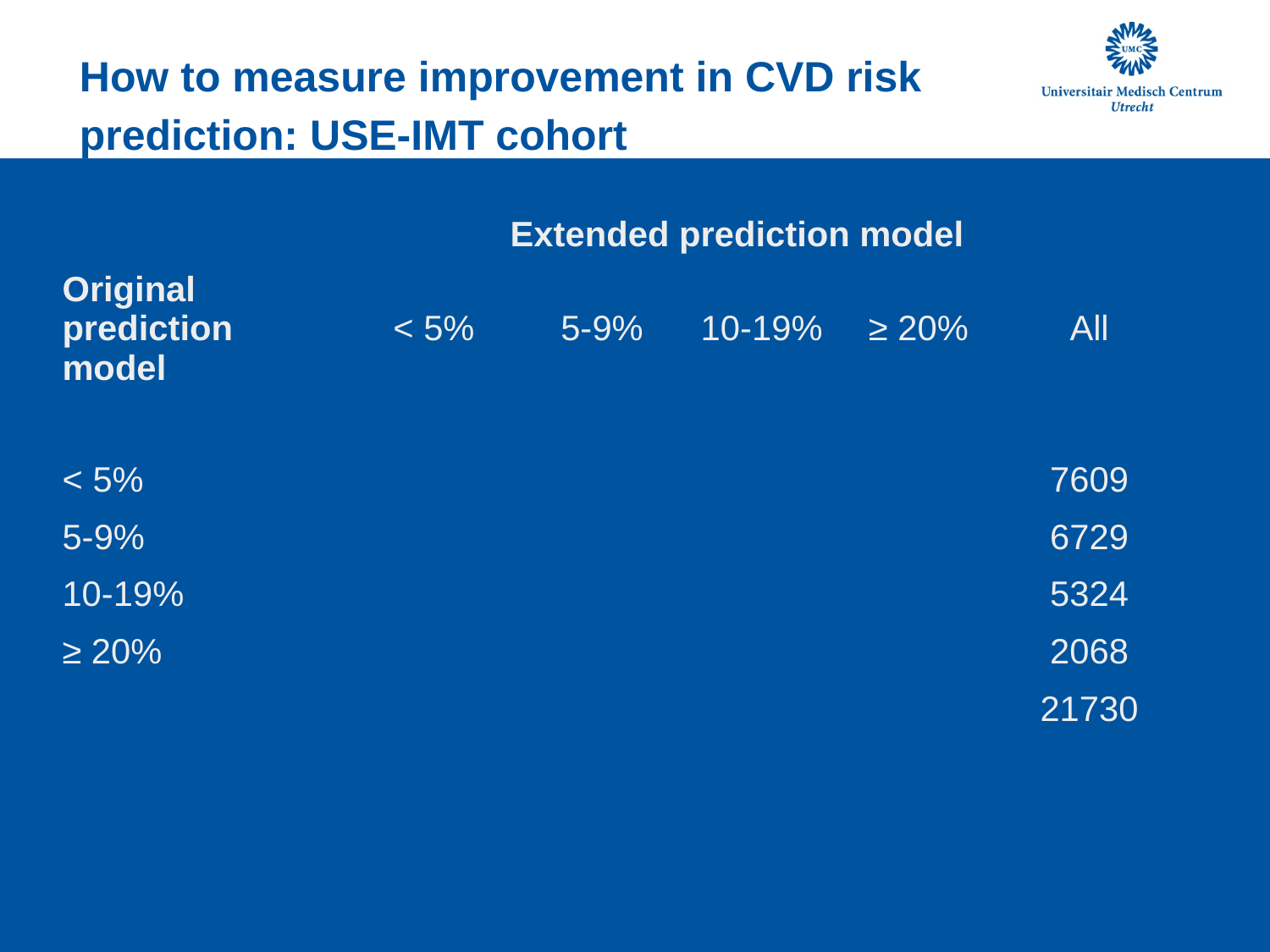

How to measure improvement in CVD risk prediction: USE-IMT cohort
|  | Extended prediction model |  |  |  |  |
| --- | --- | --- | --- | --- | --- |
| Original prediction model | < 5% | 5-9% | 10-19% | ≥ 20% | All |
|  |  |  |  |  |  |
| < 5% |  |  |  |  | 7609 |
| 5-9% |  |  |  |  | 6729 |
| 10-19% |  |  |  |  | 5324 |
| ≥ 20% |  |  |  |  | 2068 |
|  |  |  |  |  | 21730 |